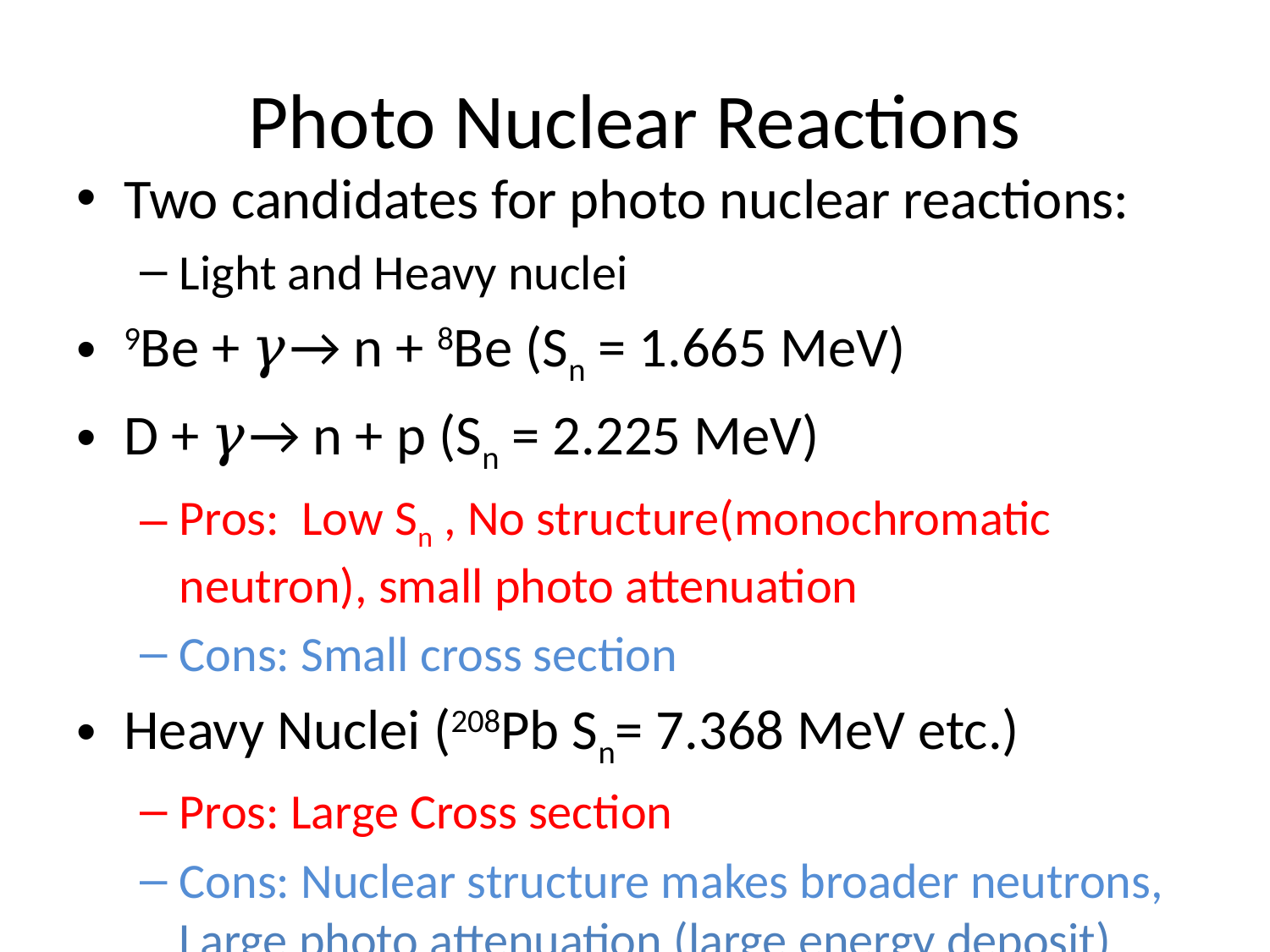

# Photo Nuclear Reactions
Two candidates for photo nuclear reactions:
Light and Heavy nuclei
9Be + 𝛾→ n + 8Be (Sn = 1.665 MeV)
D + 𝛾→ n + p (Sn = 2.225 MeV)
Pros:  Low Sn , No structure(monochromatic  neutron), small photo attenuation
Cons: Small cross section
Heavy Nuclei (208Pb Sn= 7.368 MeV etc.)
Pros: Large Cross section
Cons: Nuclear structure makes broader neutrons, Large photo attenuation (large energy deposit)